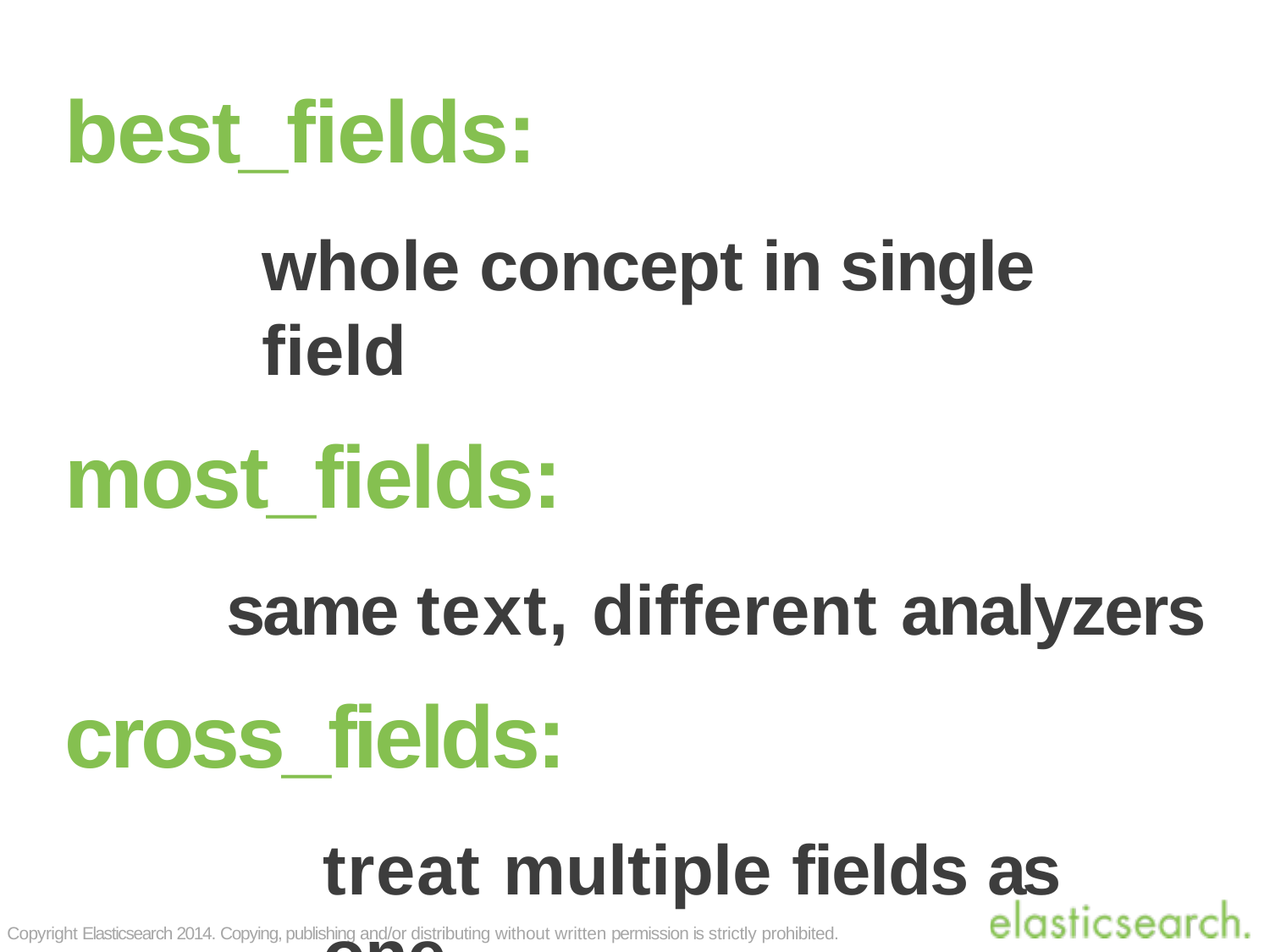

# best_fields:
whole concept in single field
most_fields:
same text, different analyzers
cross_fields:
treat multiple fields as one
Copyright Elasticsearch 2014. Copying, publishing and/or distributing without written permission is strictly prohibited.